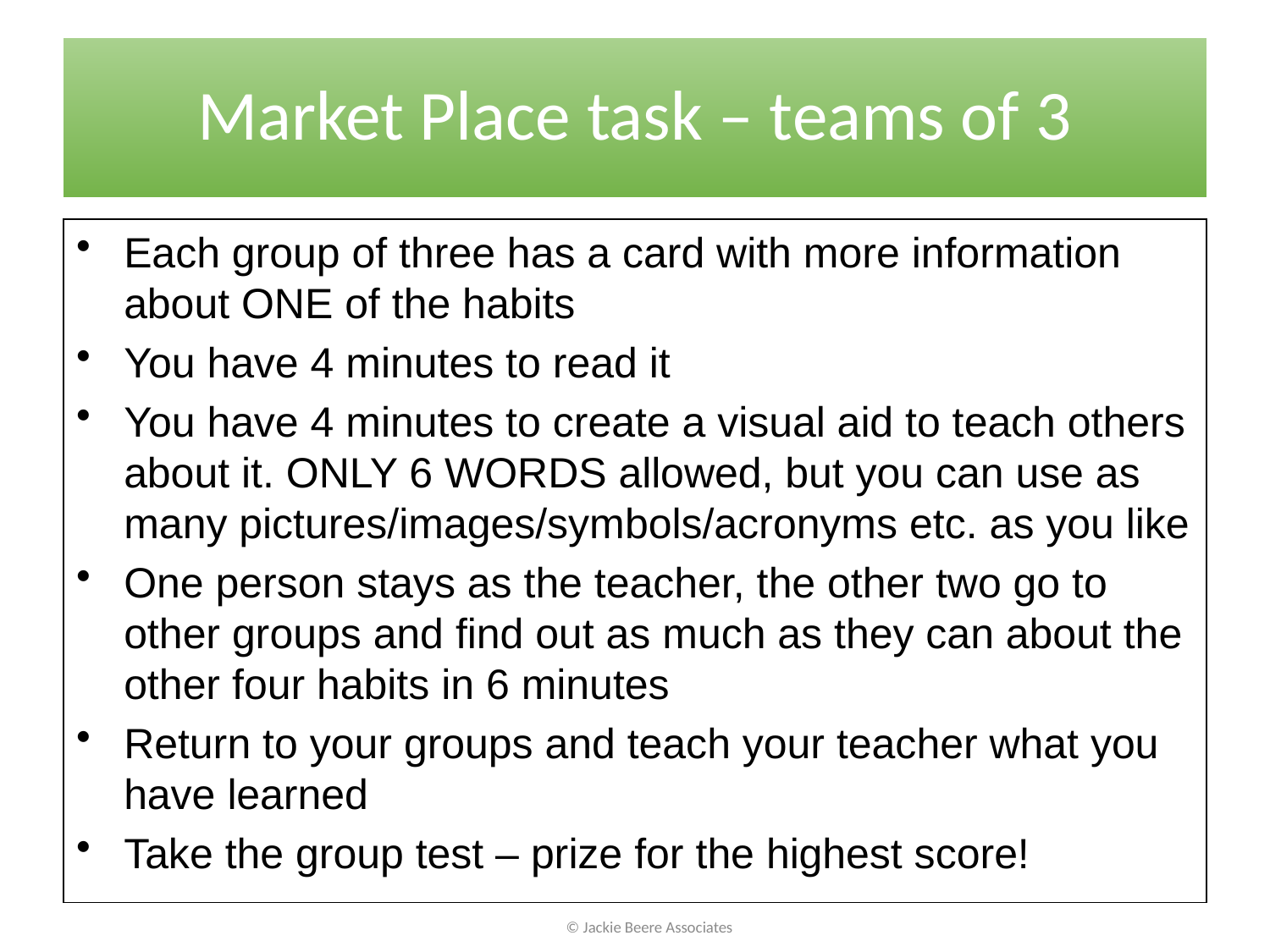

# Market Place task – teams of 3
Each group of three has a card with more information about ONE of the habits
You have 4 minutes to read it
You have 4 minutes to create a visual aid to teach others about it. ONLY 6 WORDS allowed, but you can use as many pictures/images/symbols/acronyms etc. as you like
One person stays as the teacher, the other two go to other groups and find out as much as they can about the other four habits in 6 minutes
Return to your groups and teach your teacher what you have learned
Take the group test – prize for the highest score!

© Jackie Beere Associates